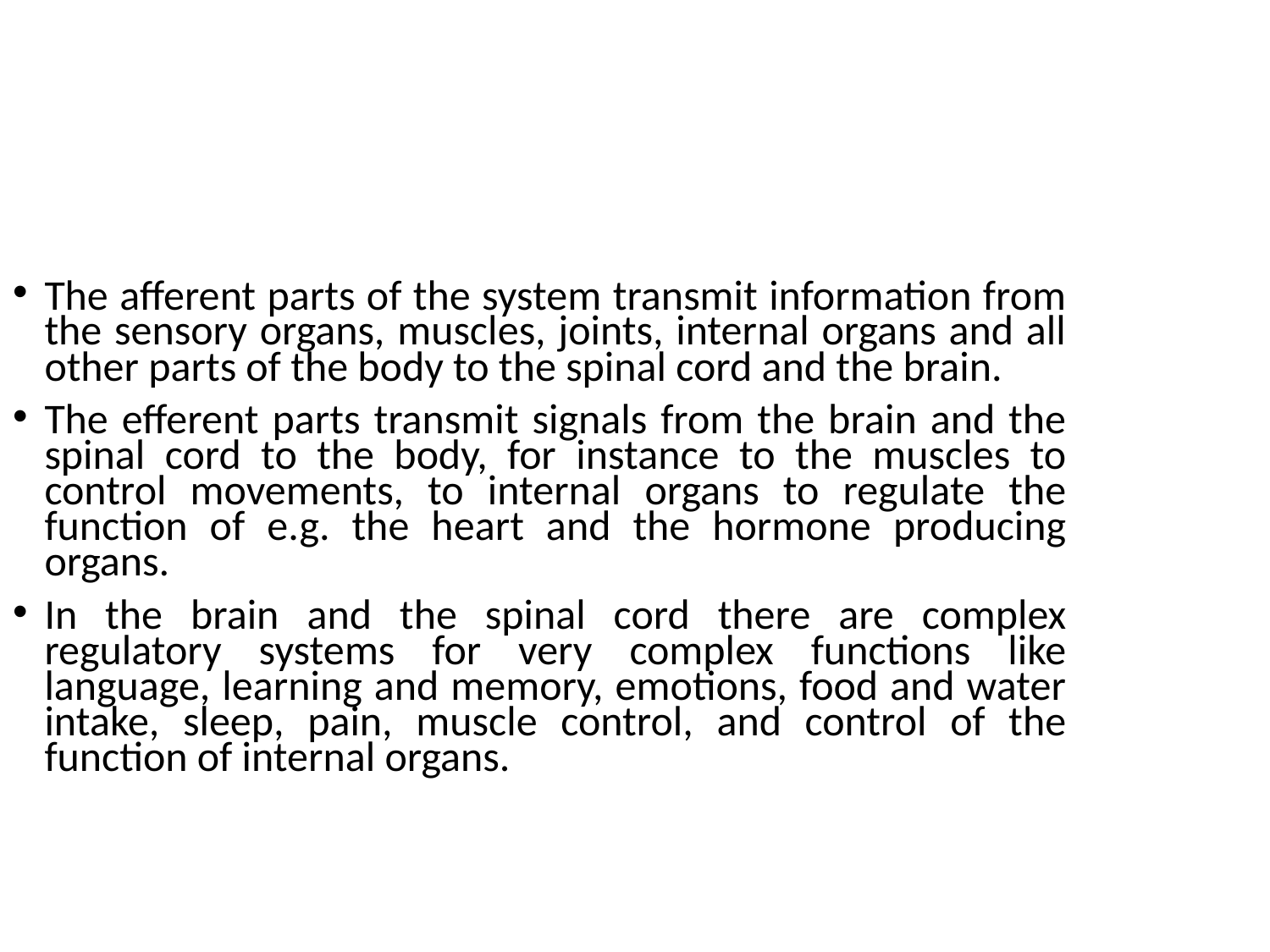

The afferent parts of the system transmit information from the sensory organs, muscles, joints, internal organs and all other parts of the body to the spinal cord and the brain.
The efferent parts transmit signals from the brain and the spinal cord to the body, for instance to the muscles to control movements, to internal organs to regulate the function of e.g. the heart and the hormone producing organs.
In the brain and the spinal cord there are complex regulatory systems for very complex functions like language, learning and memory, emotions, food and water intake, sleep, pain, muscle control, and control of the function of internal organs.